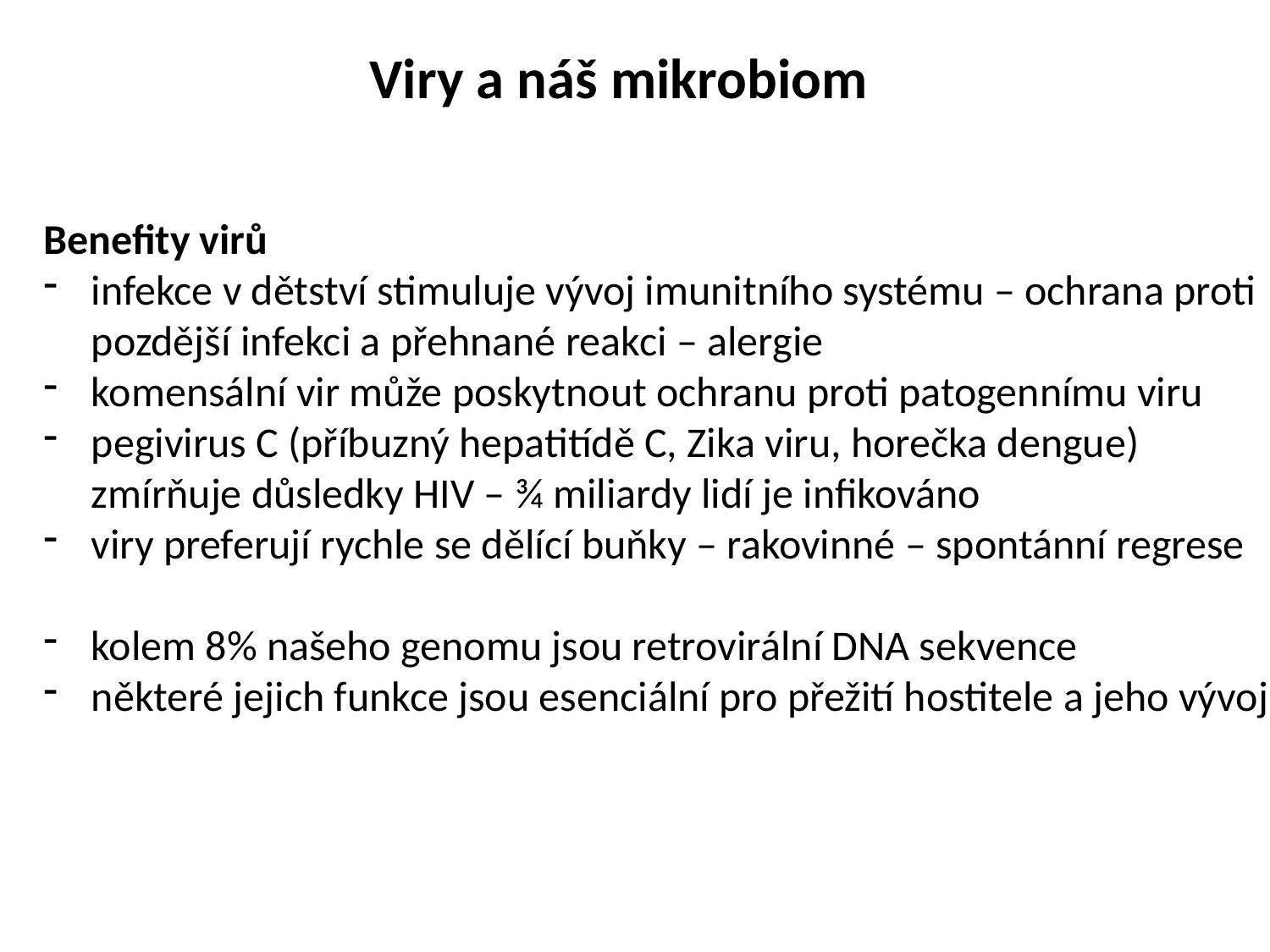

Viry a náš mikrobiom
Benefity virů
infekce v dětství stimuluje vývoj imunitního systému – ochrana proti
     pozdější infekci a přehnané reakci – alergie
komensální vir může poskytnout ochranu proti patogennímu viru
pegivirus C (příbuzný hepatitídě C, Zika viru, horečka dengue)
     zmírňuje důsledky HIV – ¾ miliardy lidí je infikováno
viry preferují rychle se dělící buňky – rakovinné – spontánní regrese

kolem 8% našeho genomu jsou retrovirální DNA sekvence
některé jejich funkce jsou esenciální pro přežití hostitele a jeho vývoj